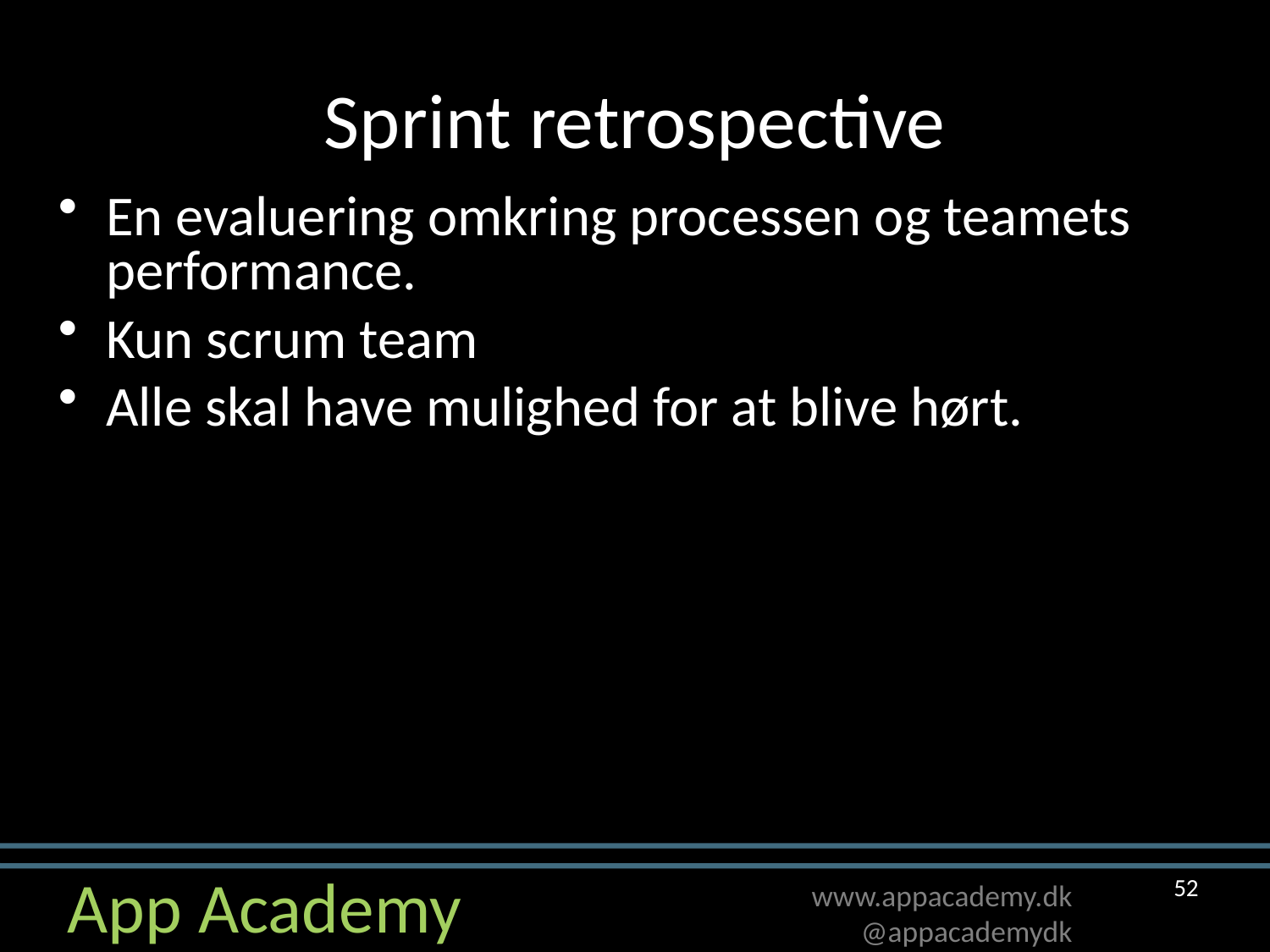

# Sprint retrospective
En evaluering omkring processen og teamets performance.
Kun scrum team
Alle skal have mulighed for at blive hørt.

52